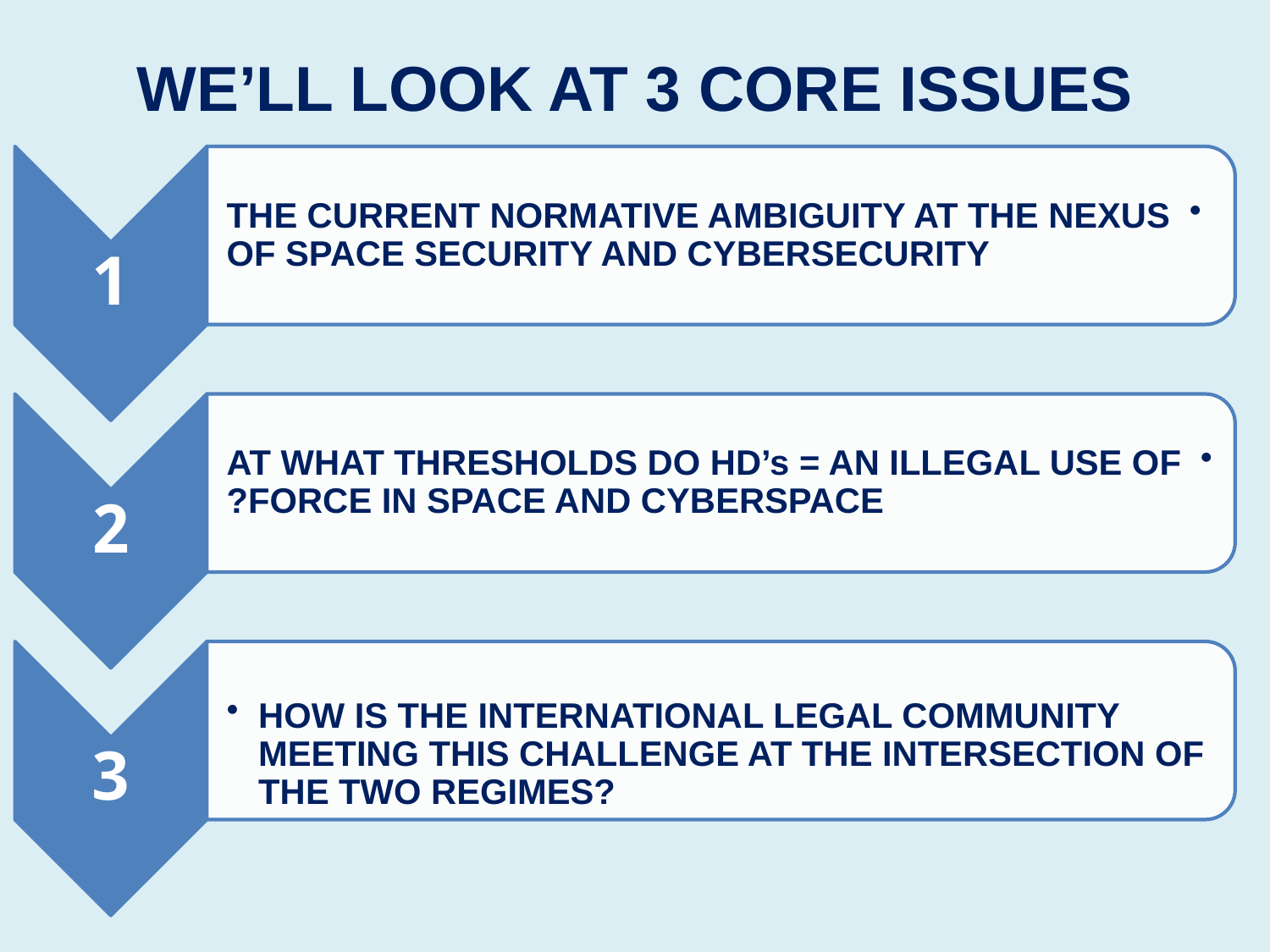

# WE’LL LOOK AT 3 CORE ISSUES
1
THE CURRENT NORMATIVE AMBIGUITY AT THE NEXUS OF SPACE SECURITY AND CYBERSECURITY
2
AT WHAT THRESHOLDS DO HD’s = AN ILLEGAL USE OF FORCE IN SPACE AND CYBERSPACE?
3

HOW IS THE INTERNATIONAL LEGAL COMMUNITY MEETING THIS CHALLENGE AT THE INTERSECTION OF THE TWO REGIMES?